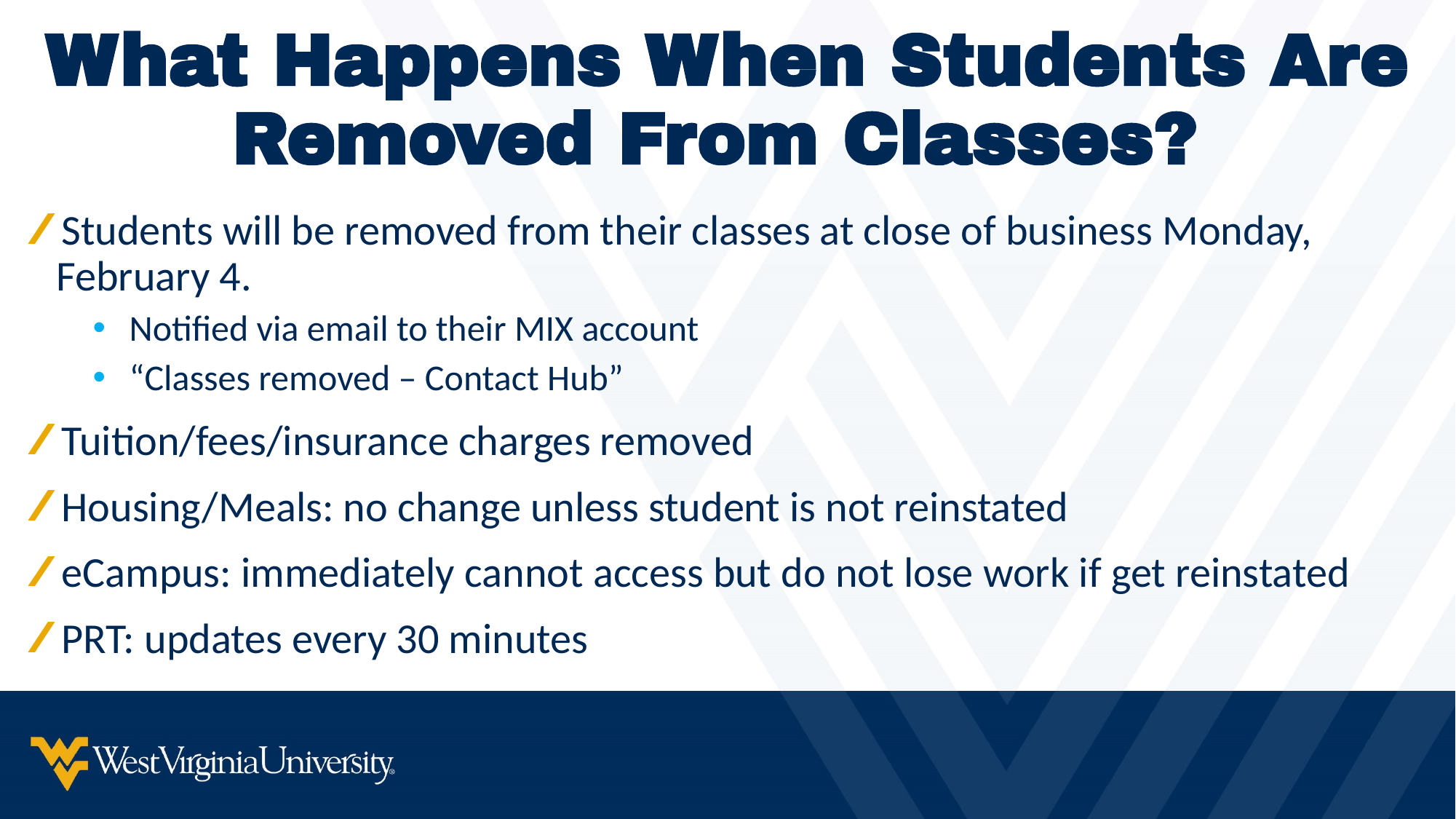

# What Happens When Students Are Removed From Classes?
Students will be removed from their classes at close of business Monday, February 4.
Notified via email to their MIX account
“Classes removed – Contact Hub”
Tuition/fees/insurance charges removed
Housing/Meals: no change unless student is not reinstated
eCampus: immediately cannot access but do not lose work if get reinstated
PRT: updates every 30 minutes